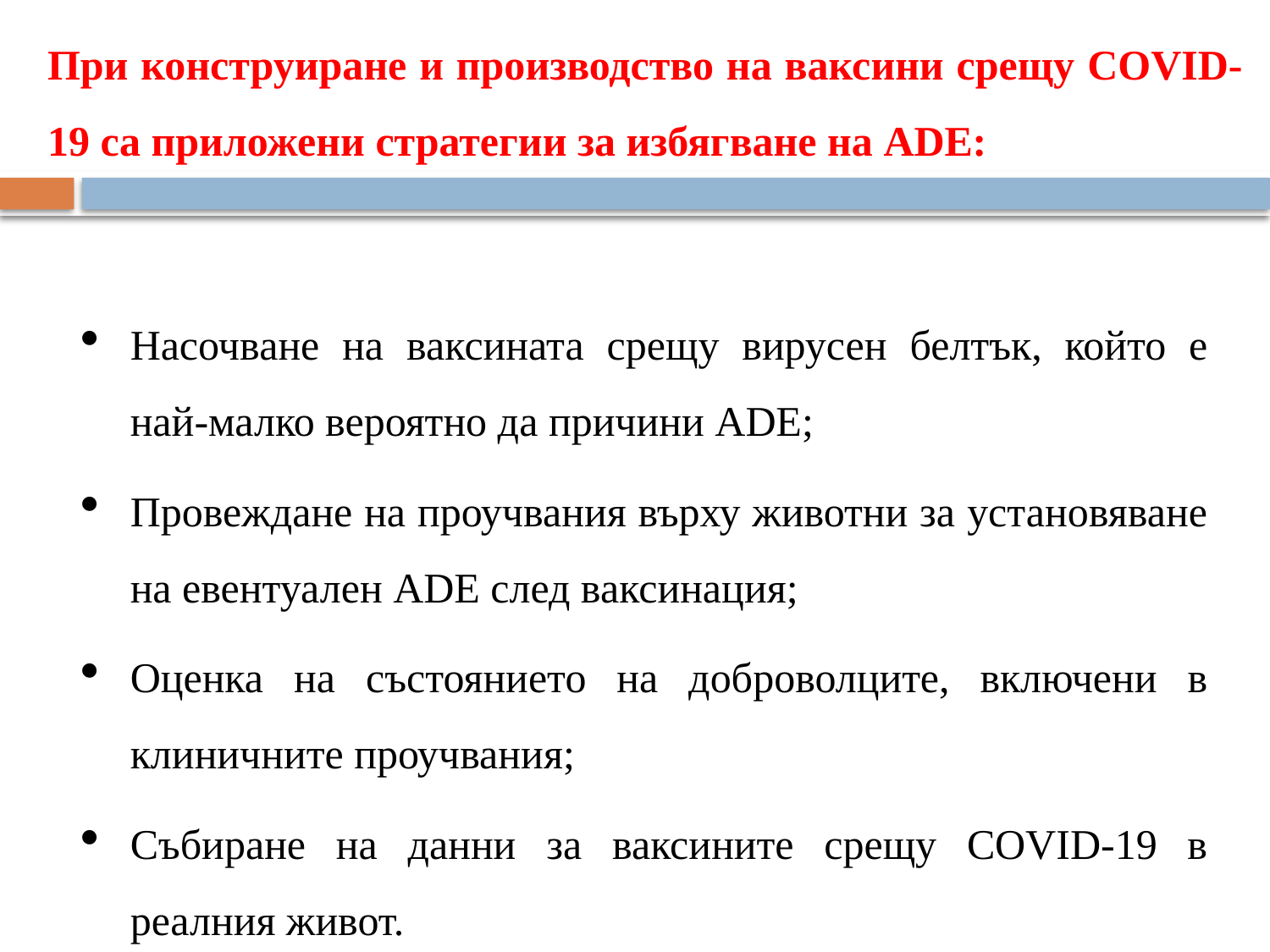

При конструиране и производство на ваксини срещу COVID-19 са приложени стратегии за избягване на ADE:
Насочване на ваксината срещу вирусен белтък, който е най-малко вероятно да причини ADE;
Провеждане на проучвания върху животни за установяване на евентуален ADE след ваксинация;
Оценка на състоянието на доброволците, включени в клиничните проучвания;
Събиране на данни за ваксините срещу COVID-19 в реалния живот.